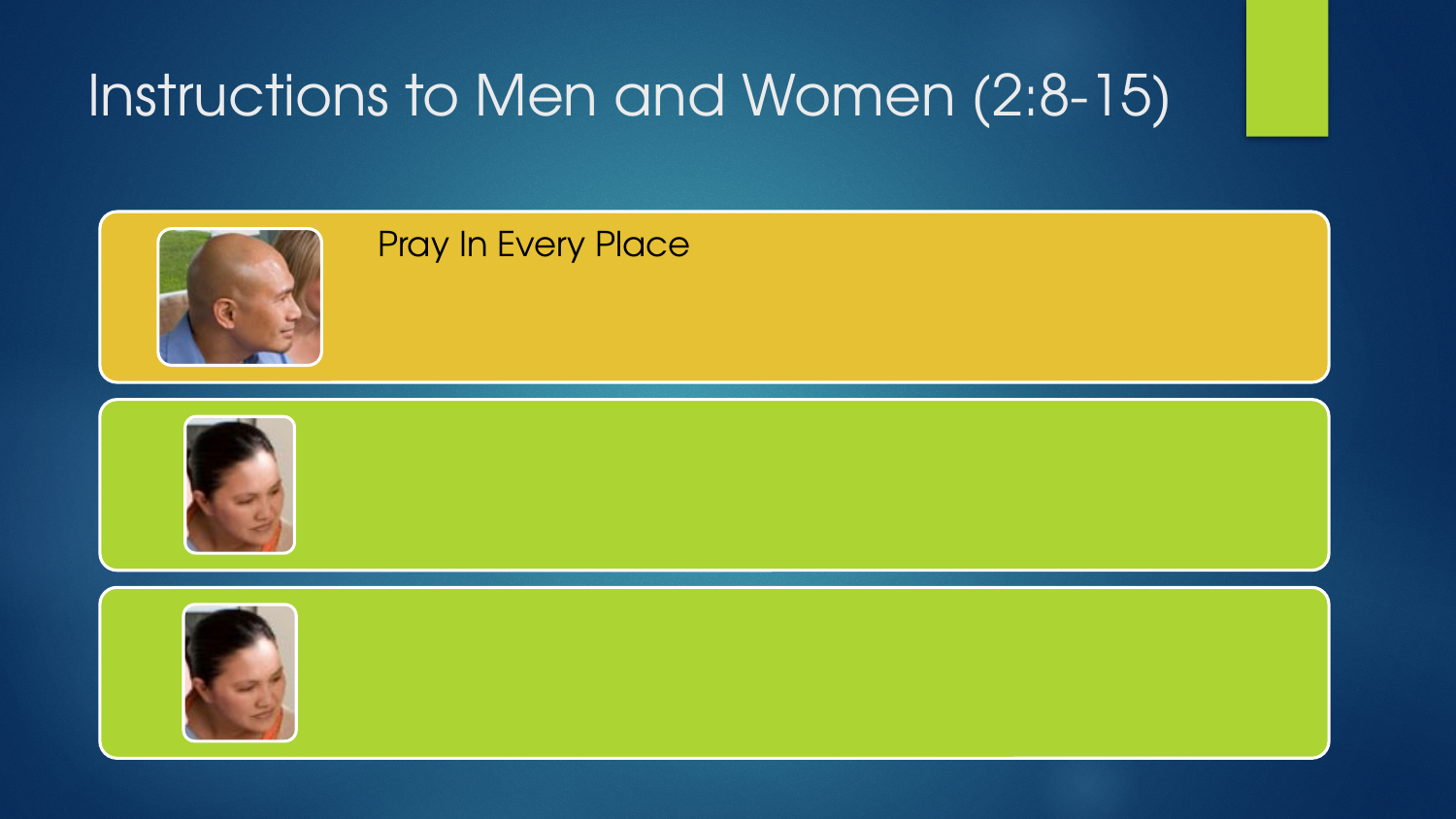

# Instructions to Men and Women (2:8-15)
Pray In Every Place
Lifting Holy Hands
Without Anger or Argument
Adorn Themselves With Proper Clothing
With Shamefacedness and Sobriety
Not With Braided Hair, Gold, Pearls or Costly Clothing, But Good Works
Learn Quietly, Not Teach or Exercise Authority Over Man
With All Submission
Based On The Roles Established By God At Creation